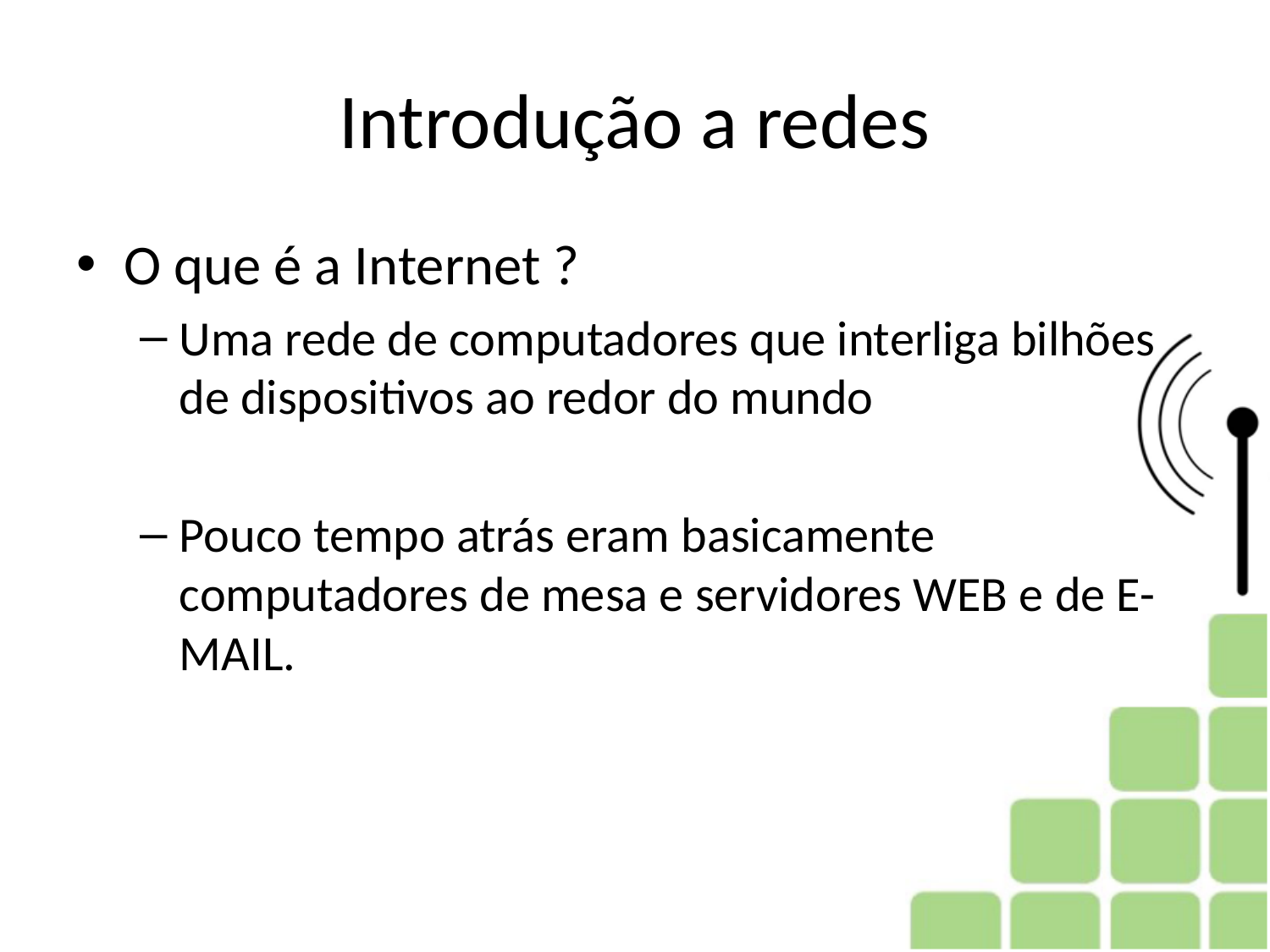

# Introdução a redes
O que é a Internet ?
Uma rede de computadores que interliga bilhões de dispositivos ao redor do mundo

Pouco tempo atrás eram basicamente computadores de mesa e servidores WEB e de E-MAIL.